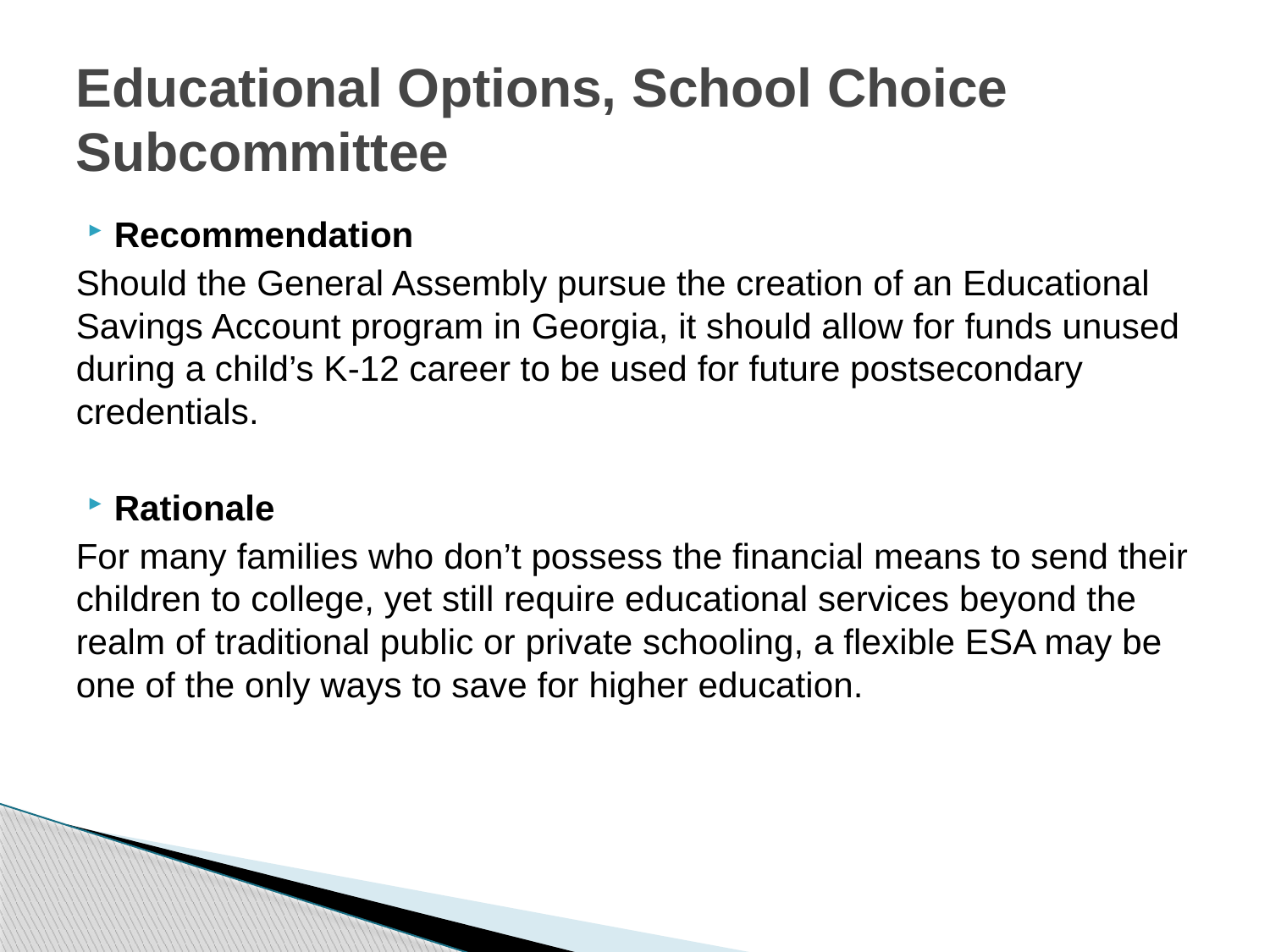

# Educational Options, School Choice Subcommittee
Recommendation
Should the General Assembly pursue the creation of an Educational Savings Account program in Georgia, it should allow for funds unused during a child’s K-12 career to be used for future postsecondary credentials.

Rationale
For many families who don’t possess the financial means to send their children to college, yet still require educational services beyond the realm of traditional public or private schooling, a flexible ESA may be one of the only ways to save for higher education.